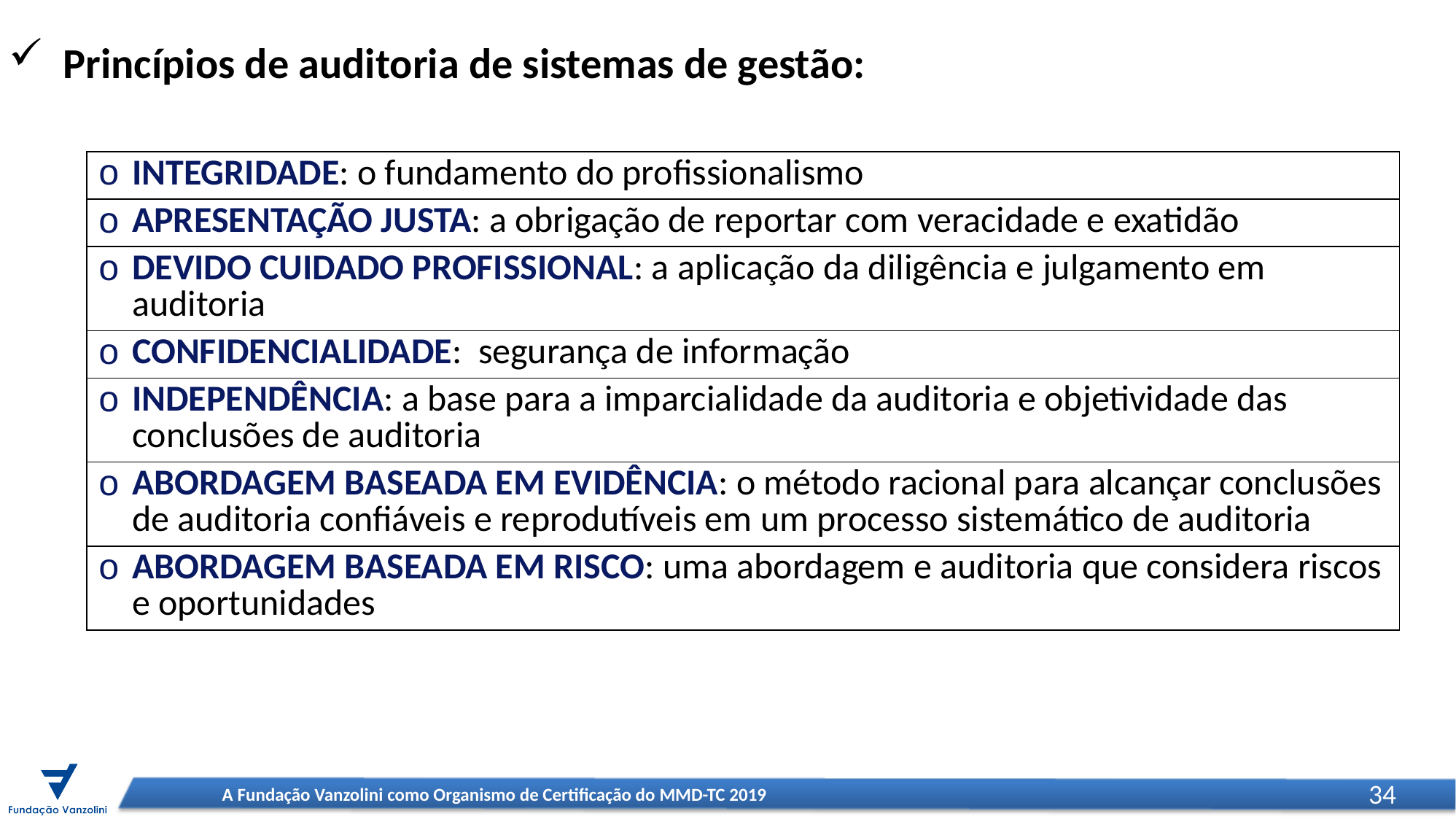

Princípios de auditoria de sistemas de gestão:
| INTEGRIDADE: o fundamento do profissionalismo |
| --- |
| APRESENTAÇÃO JUSTA: a obrigação de reportar com veracidade e exatidão |
| DEVIDO CUIDADO PROFISSIONAL: a aplicação da diligência e julgamento em auditoria |
| CONFIDENCIALIDADE: segurança de informação |
| INDEPENDÊNCIA: a base para a imparcialidade da auditoria e objetividade das conclusões de auditoria |
| ABORDAGEM BASEADA EM EVIDÊNCIA: o método racional para alcançar conclusões de auditoria confiáveis e reprodutíveis em um processo sistemático de auditoria |
| ABORDAGEM BASEADA EM RISCO: uma abordagem e auditoria que considera riscos e oportunidades |